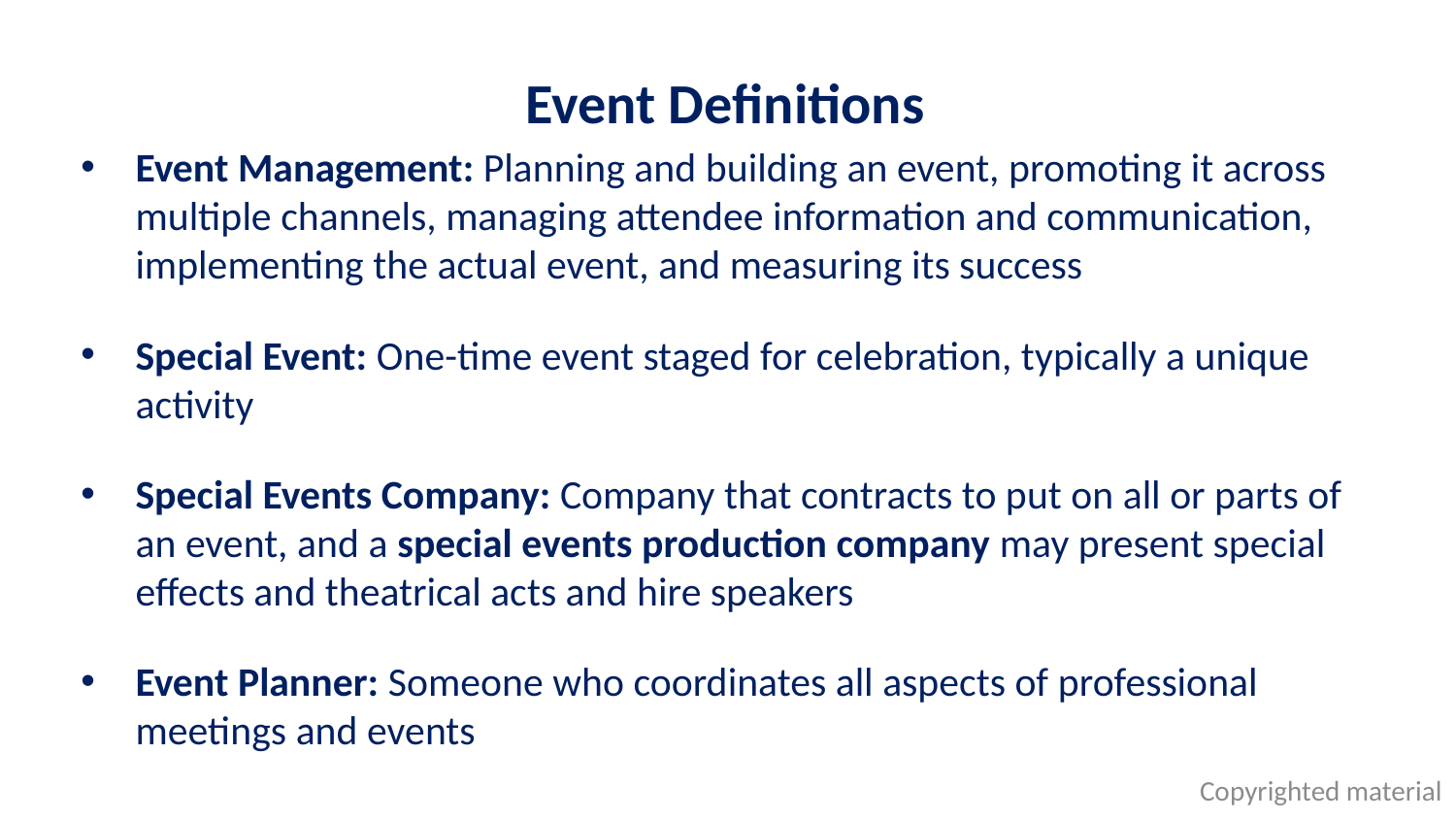

# Event Definitions
Event Management: Planning and building an event, promoting it across multiple channels, managing attendee information and communication, implementing the actual event, and measuring its success

Special Event: One-time event staged for celebration, typically a unique activity

Special Events Company: Company that contracts to put on all or parts of an event, and a special events production company may present special effects and theatrical acts and hire speakers

Event Planner: Someone who coordinates all aspects of professional meetings and events